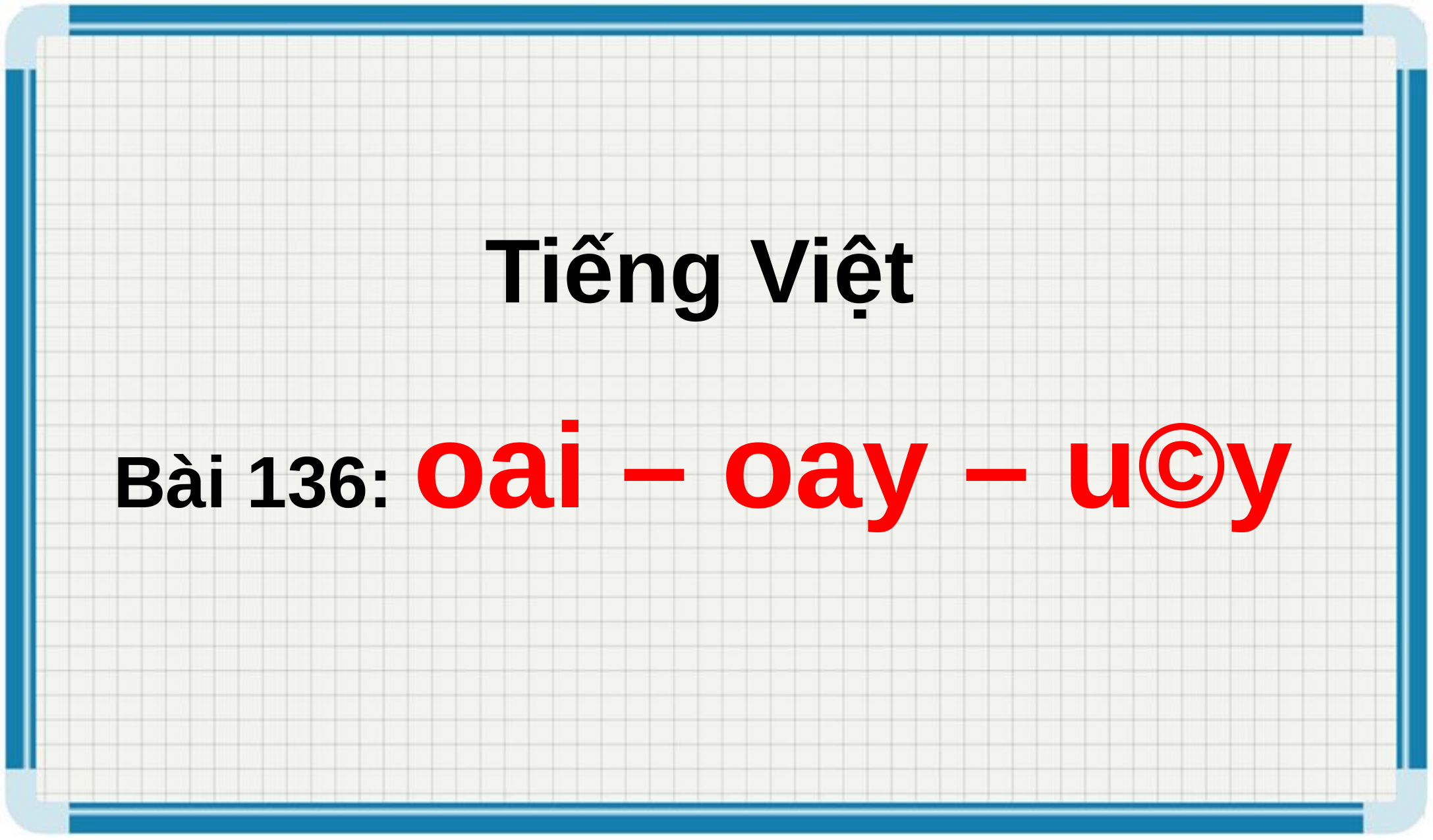

Tiếng Việt

Bài 136: oai – oay – u©y